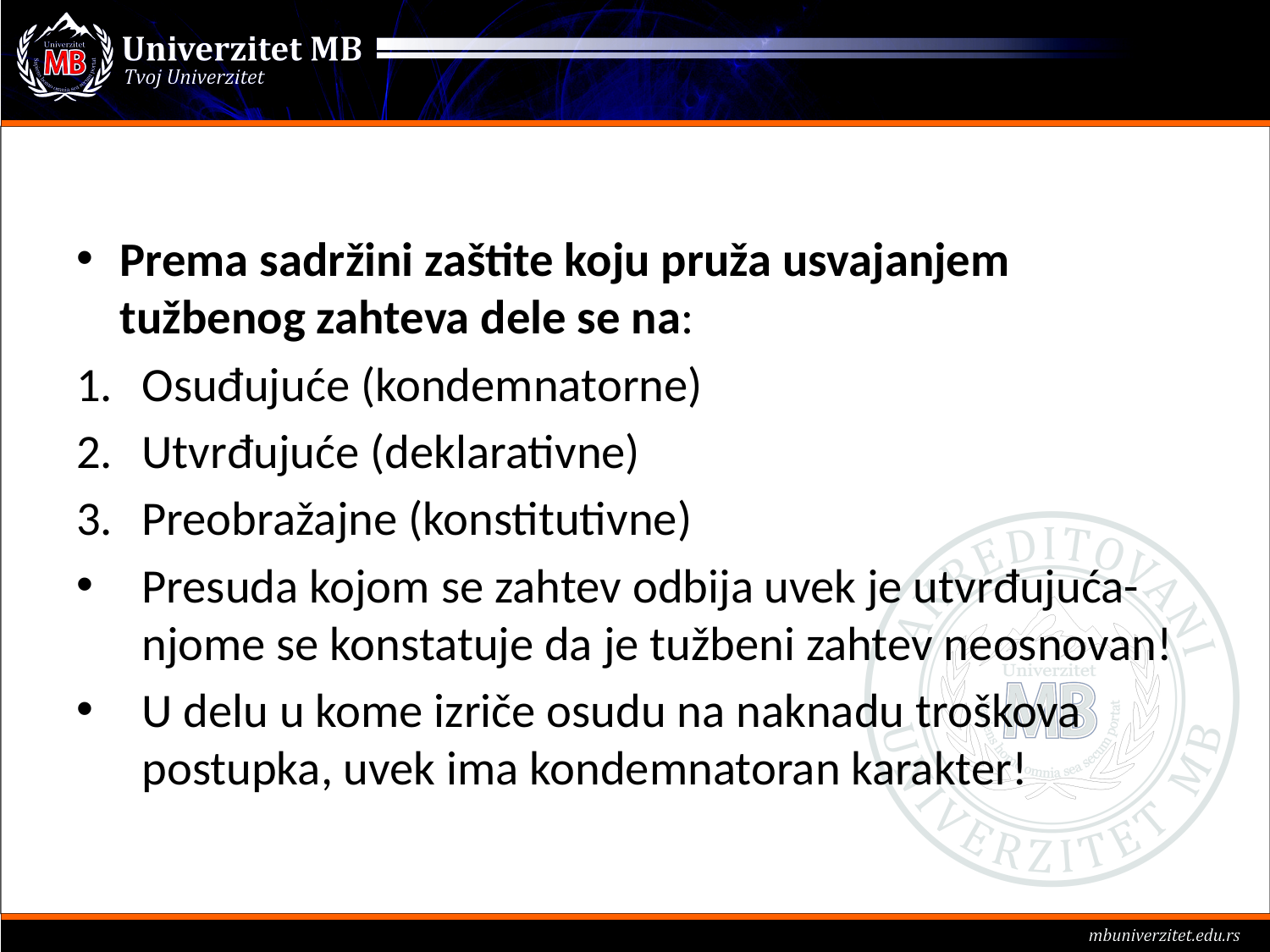

#
Prema sadržini zaštite koju pruža usvajanjem tužbenog zahteva dele se na:
Osuđujuće (kondemnatorne)
Utvrđujuće (deklarativne)
Preobražajne (konstitutivne)
Presuda kojom se zahtev odbija uvek je utvrđujuća-njome se konstatuje da je tužbeni zahtev neosnovan!
U delu u kome izriče osudu na naknadu troškova postupka, uvek ima kondemnatoran karakter!